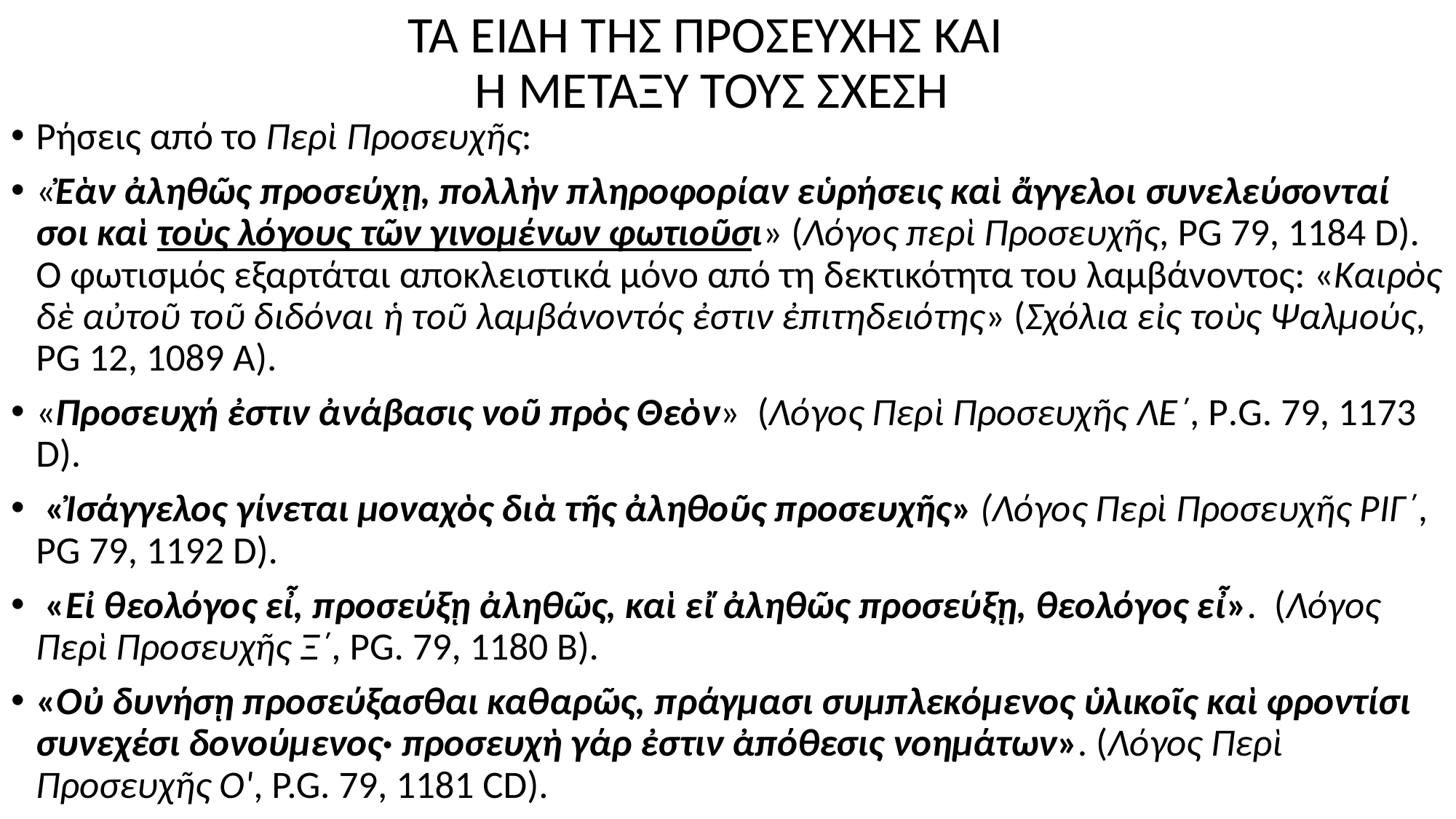

# ΤΑ ΕΙΔΗ ΤΗΣ ΠΡΟΣΕΥΧΗΣ ΚΑΙ Η ΜΕΤΑΞΥ ΤΟΥΣ ΣΧΕΣΗ
Ρήσεις από το Περὶ Προσευχῆς:
«Ἐὰν ἀληθῶς προσεύχῃ, πολλὴν πληροφορίαν εὑρήσεις καὶ ἄγγελοι συνελεύσονταί σοι καὶ τοὺς λόγους τῶν γινομένων φωτιοῦσι» (Λόγος περὶ Προσευχῆς, PG 79, 1184 D). Ο φωτισμός εξαρτάται αποκλειστικά μόνο από τη δεκτικότητα του λαμβάνοντος: «Καιρὸς δὲ αὐτοῦ τοῦ διδόναι ἡ τοῦ λαμβάνοντός ἐστιν ἐπιτηδειότης» (Σχόλια εἰς τοὺς Ψαλμούς, PG 12, 1089 A).
«Προσευχή ἐστιν ἀνάβασις νοῦ πρὸς Θεὸν»  (Λόγος Περὶ Προσευχῆς ΛΕ΄, P.G. 79, 1173 D).
 «Ἰσάγγελος γίνεται μοναχὸς διὰ τῆς ἀληθοῦς προσευχῆς» (Λόγος Περὶ Προσευχῆς ΡΙΓ΄, PG 79, 1192 D).
 «Εἰ θεολόγος εἶ, προσεύξῃ ἀληθῶς, καὶ εἴ ἀληθῶς προσεύξῃ, θεολόγος εἶ».  (Λόγος Περὶ Προσευχῆς Ξ΄, PG. 79, 1180 B).
«Οὐ δυνήσῃ προσεύξασθαι καθαρῶς, πράγμασι συμπλεκόμενος ὑλικοῖς καὶ φροντίσι συνεχέσι δονούμενος· προσευχὴ γάρ ἐστιν ἀπόθεσις νοημάτων». (Λόγος Περὶ Προσευχῆς Ο', P.G. 79, 1181 CD).